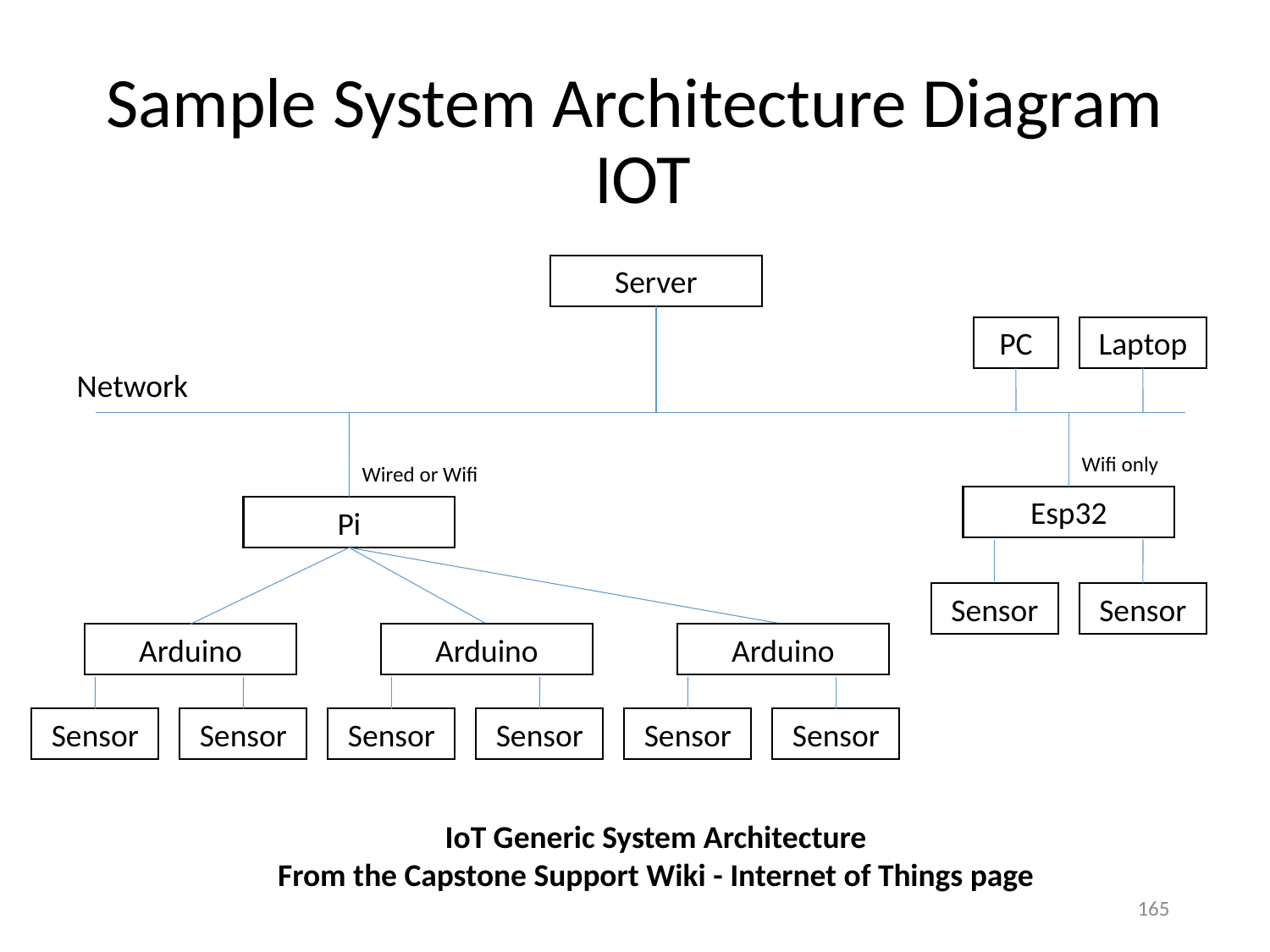

# Sample System Architecture Diagram  IOT
Server
PC
Laptop
Network
Wifi only
Wired or Wifi
Esp32
Pi
Sensor
Sensor
Arduino
Arduino
Arduino
Sensor
Sensor
Sensor
Sensor
Sensor
Sensor
IoT Generic System Architecture
From the Capstone Support Wiki - Internet of Things page
165